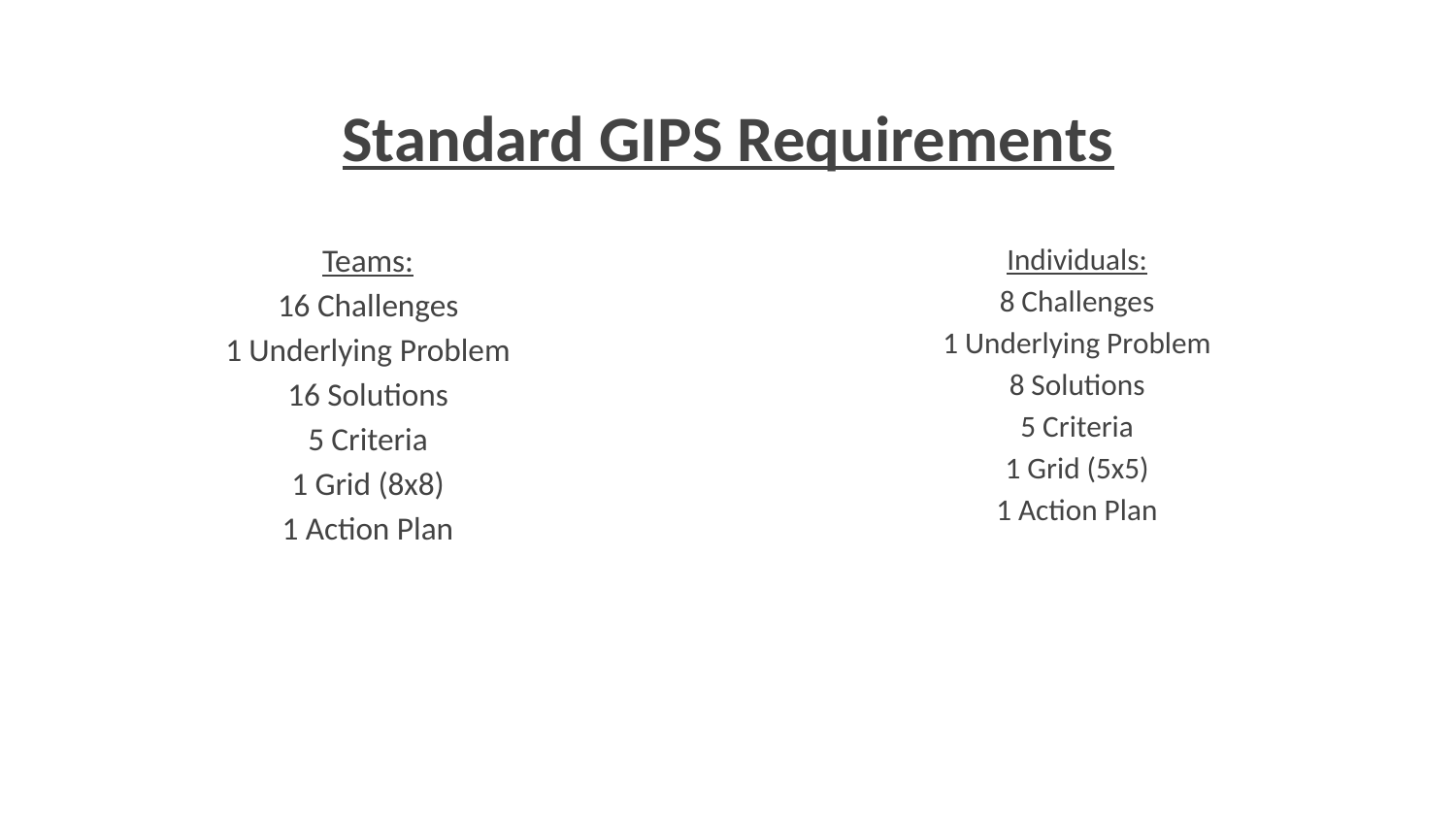

# Standard GIPS Requirements

Teams:
16 Challenges
1 Underlying Problem
16 Solutions
5 Criteria
1 Grid (8x8)
1 Action Plan

Individuals:
8 Challenges
1 Underlying Problem
8 Solutions
5 Criteria
1 Grid (5x5)
1 Action Plan